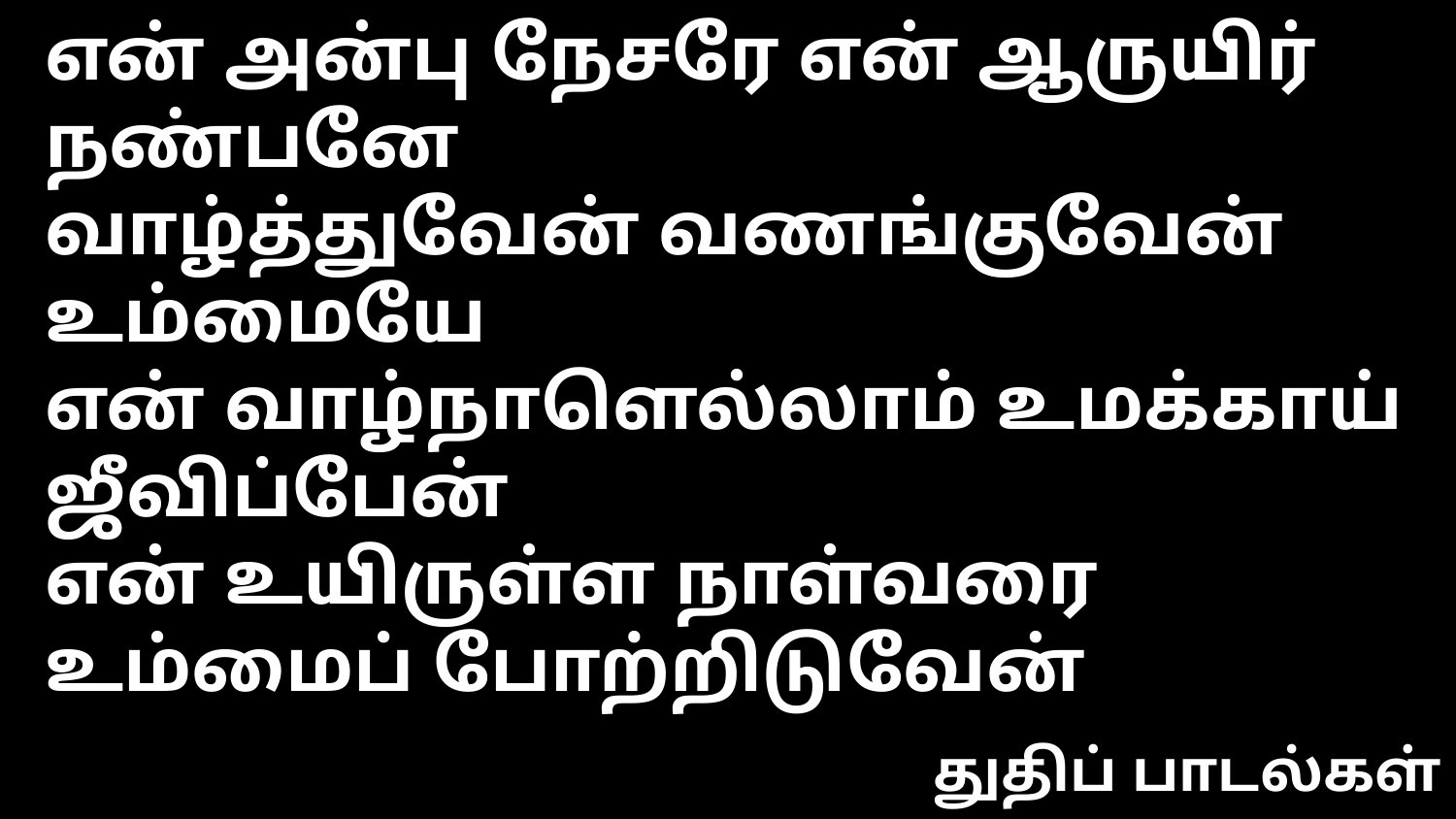

என் அன்பு நேசரே என் ஆருயிர் நண்பனே
வாழ்த்துவேன் வணங்குவேன் உம்மையே
என் வாழ்நாளெல்லாம் உமக்காய் ஜீவிப்பேன்
என் உயிருள்ள நாள்வரை உம்மைப் போற்றிடுவேன்

துதிப் பாடல்கள்